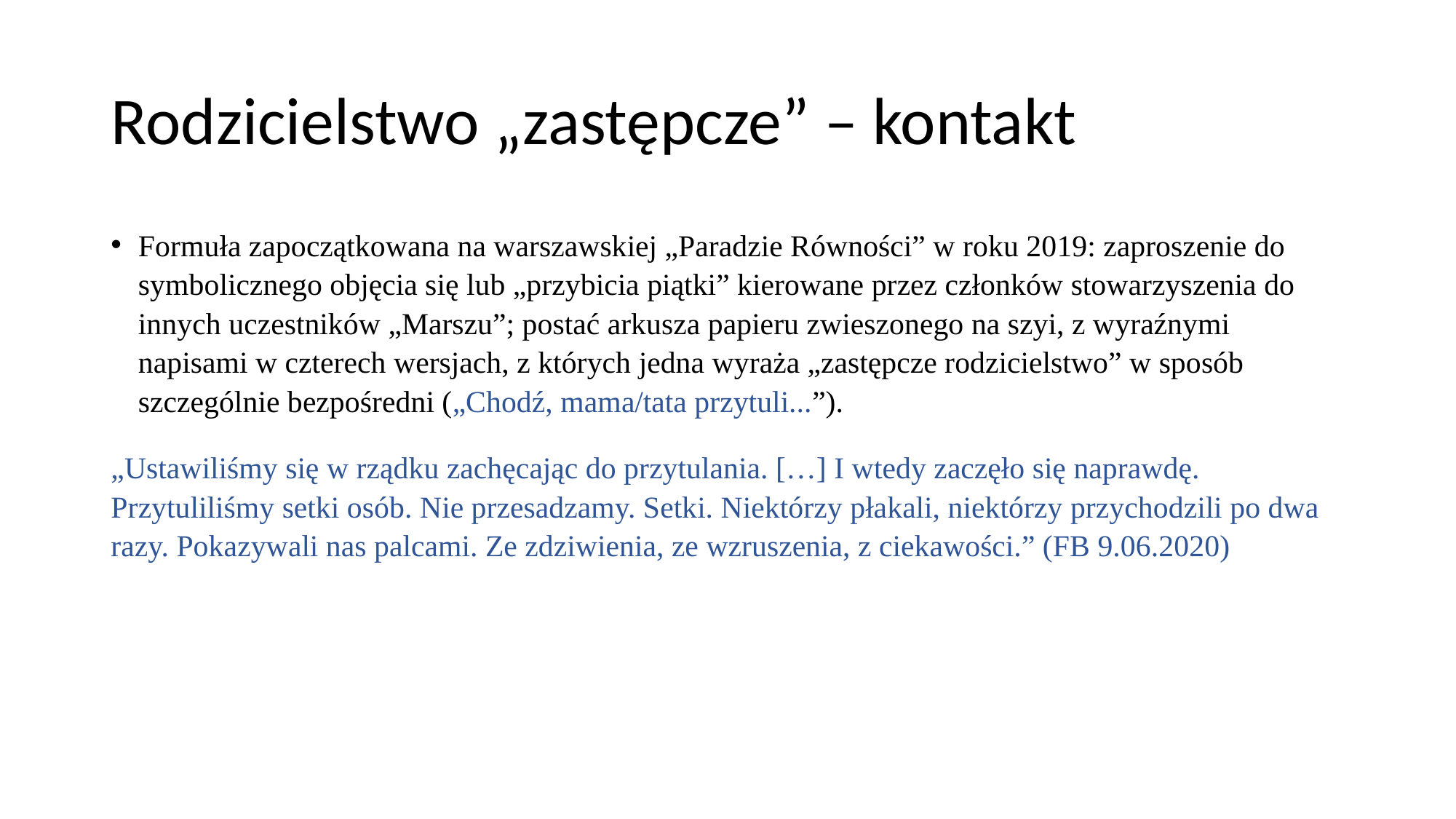

# Rodzicielstwo „zastępcze” – kontakt
Formuła zapoczątkowana na warszawskiej „Paradzie Równości” w roku 2019: zaproszenie do symbolicznego objęcia się lub „przybicia piątki” kierowane przez członków stowarzyszenia do innych uczestników „Marszu”; postać arkusza papieru zwieszonego na szyi, z wyraźnymi napisami w czterech wersjach, z których jedna wyraża „zastępcze rodzicielstwo” w sposób szczególnie bezpośredni („Chodź, mama/tata przytuli...”).
„Ustawiliśmy się w rządku zachęcając do przytulania. […] I wtedy zaczęło się naprawdę. Przytuliliśmy setki osób. Nie przesadzamy. Setki. Niektórzy płakali, niektórzy przychodzili po dwa razy. Pokazywali nas palcami. Ze zdziwienia, ze wzruszenia, z ciekawości.” (FB 9.06.2020)